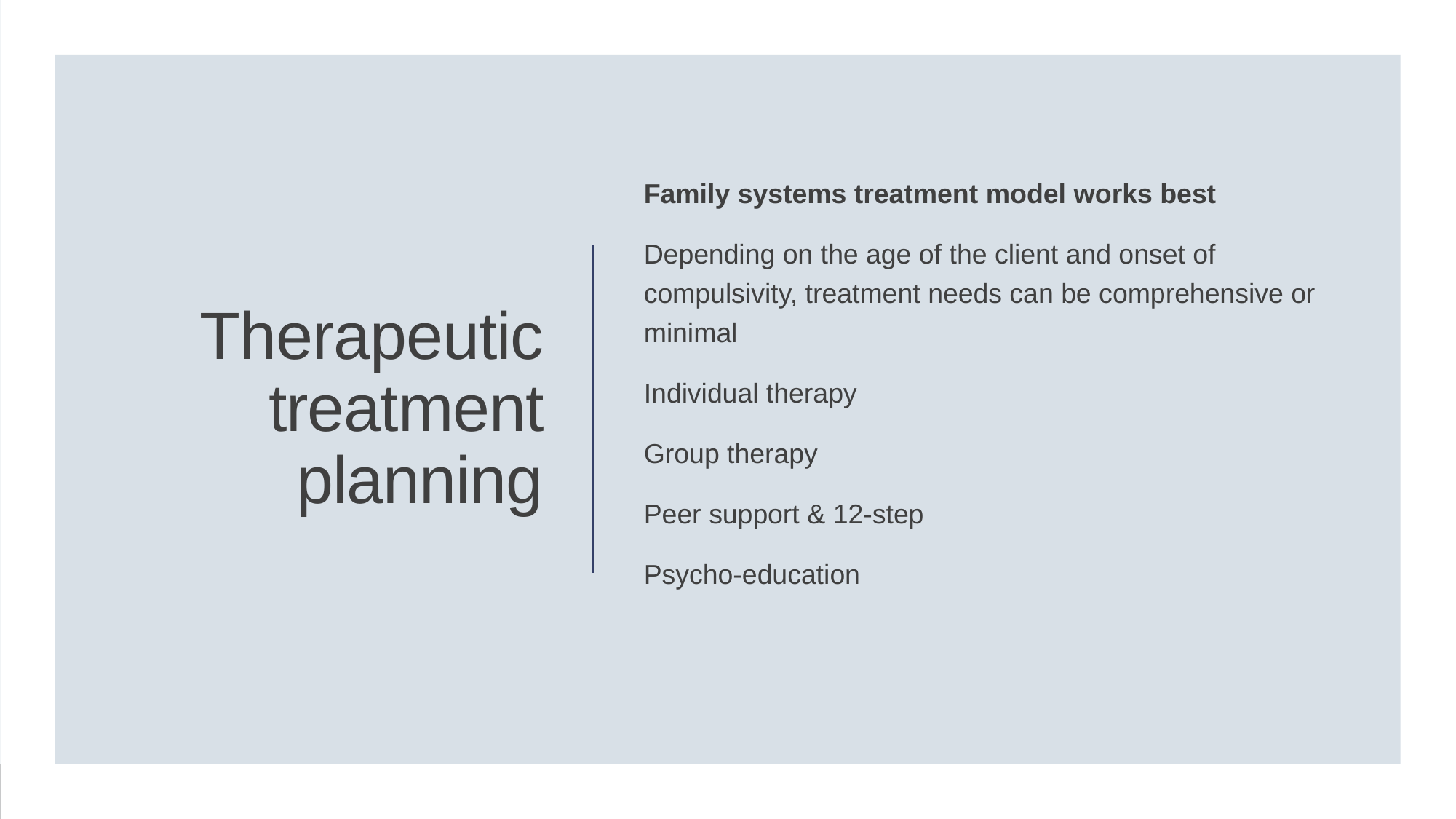

Family systems treatment model works best
Depending on the age of the client and onset of compulsivity, treatment needs can be comprehensive or minimal
Individual therapy
Group therapy
Peer support & 12-step
Psycho-education

# Therapeutic treatment planning